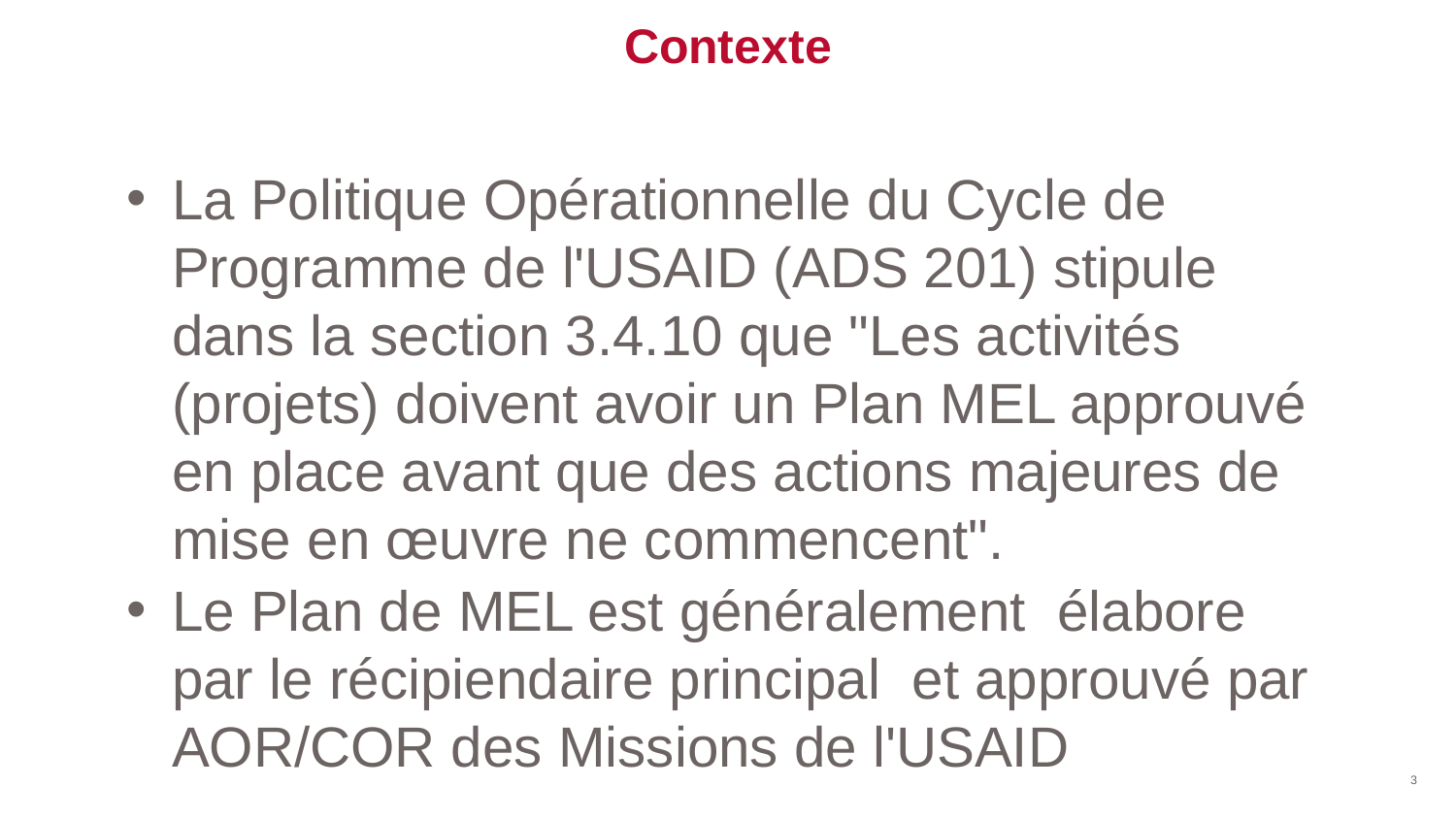

# Contexte
La Politique Opérationnelle du Cycle de Programme de l'USAID (ADS 201) stipule dans la section 3.4.10 que "Les activités (projets) doivent avoir un Plan MEL approuvé en place avant que des actions majeures de mise en œuvre ne commencent".
Le Plan de MEL est généralement  élabore  par le récipiendaire principal  et approuvé par AOR/COR des Missions de l'USAID

Pisa
Chief Strategic Information Officer
Right to Care (Group)
November 2022

3